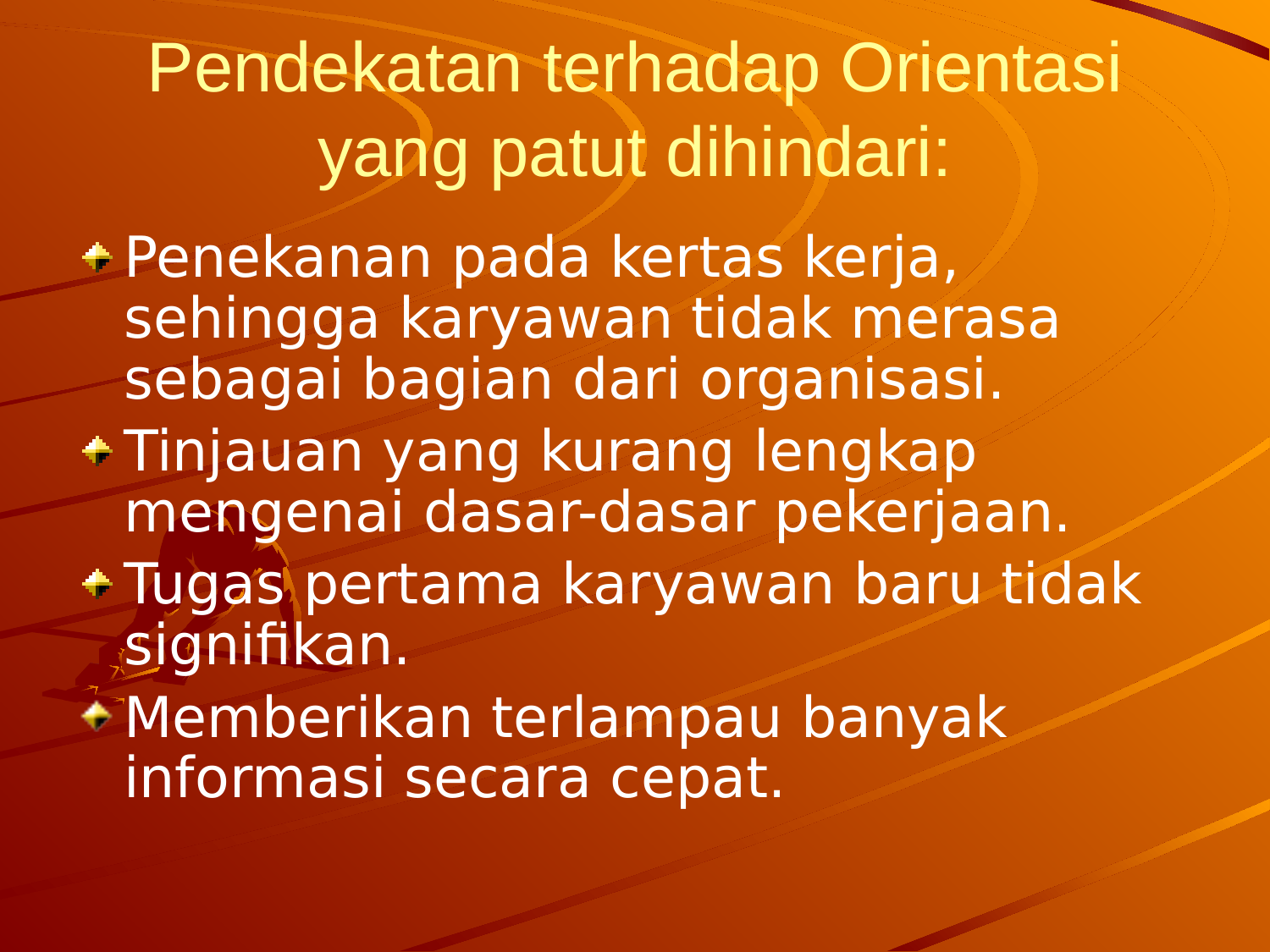

# Pendekatan terhadap Orientasi yang patut dihindari:
Penekanan pada kertas kerja, sehingga karyawan tidak merasa sebagai bagian dari organisasi.
Tinjauan yang kurang lengkap mengenai dasar-dasar pekerjaan.
Tugas pertama karyawan baru tidak signifikan.
Memberikan terlampau banyak informasi secara cepat.